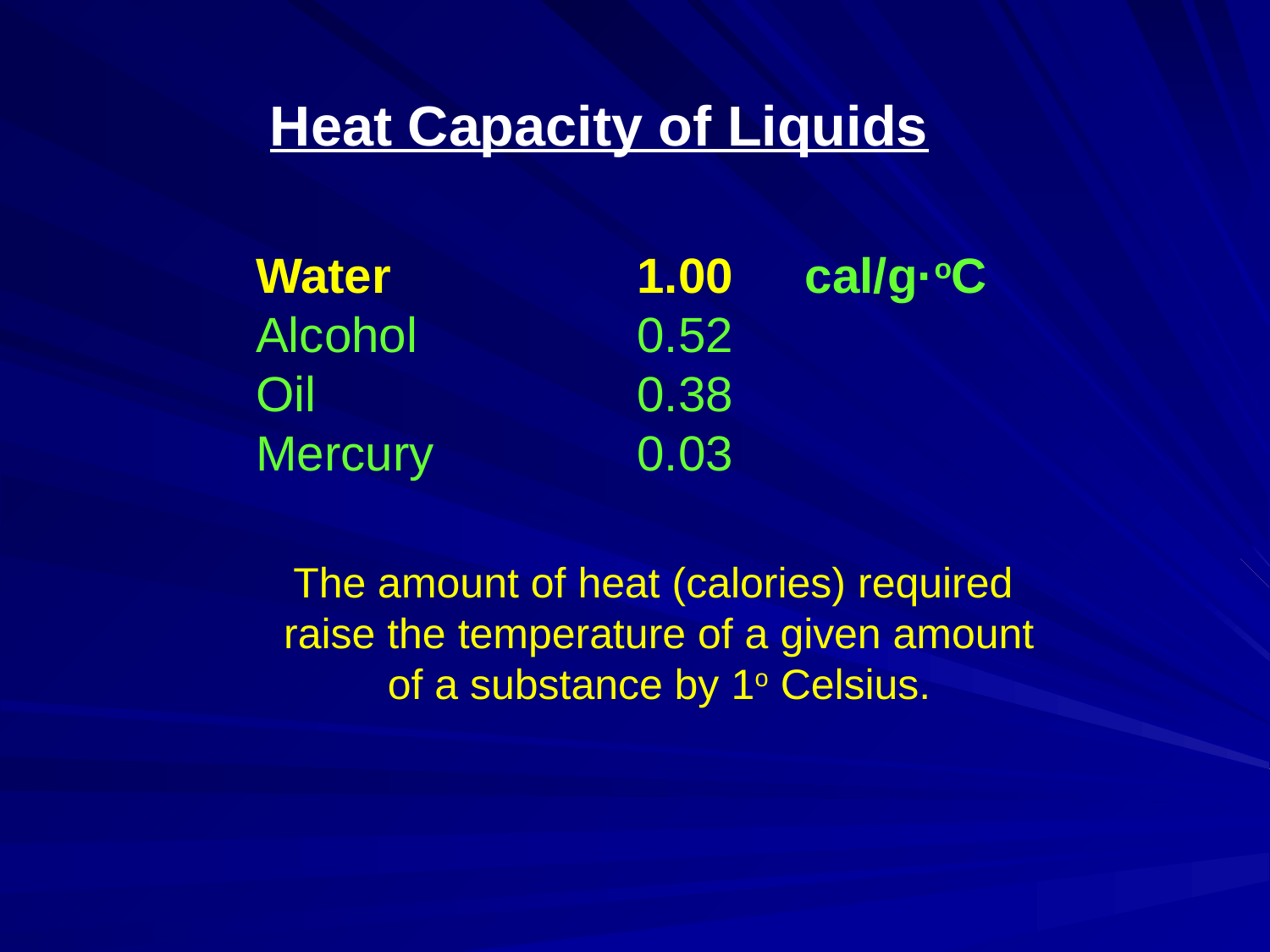

Heat Capacity of Liquids
Water		1.00	   cal/g·oC
Alcohol		0.52
Oil			0.38
Mercury		0.03

The amount of heat (calories) required
raise the temperature of a given amount
of a substance by 1o Celsius.